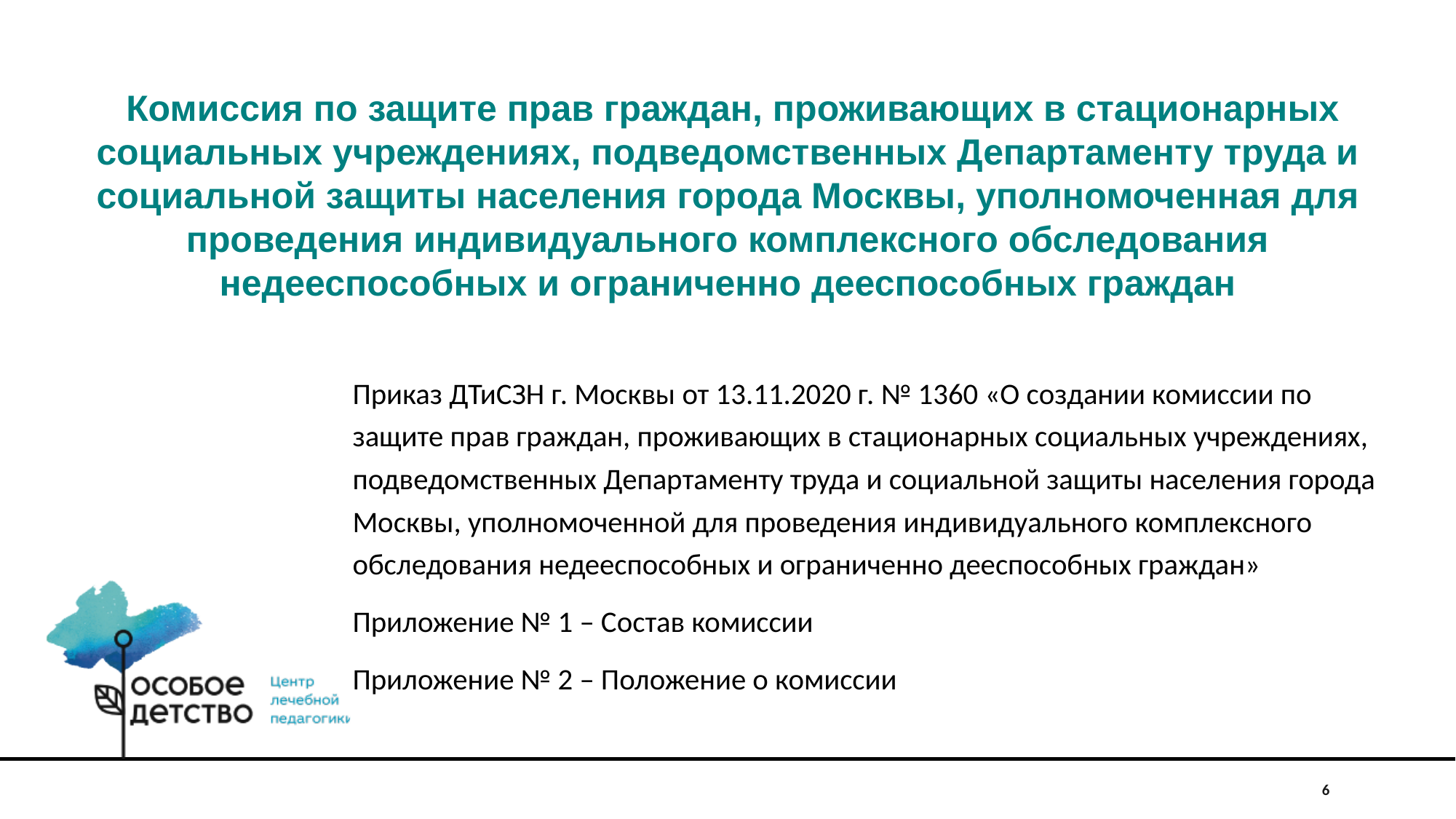

Комиссия по защите прав граждан, проживающих в стационарных социальных учреждениях, подведомственных Департаменту труда и социальной защиты населения города Москвы, уполномоченная для проведения индивидуального комплексного обследования недееспособных и ограниченно дееспособных граждан

Приказ ДТиСЗН г. Москвы от 13.11.2020 г. № 1360 «О создании комиссии по защите прав граждан, проживающих в стационарных социальных учреждениях, подведомственных Департаменту труда и социальной защиты населения города Москвы, уполномоченной для проведения индивидуального комплексного обследования недееспособных и ограниченно дееспособных граждан»
Приложение № 1 – Состав комиссии
Приложение № 2 – Положение о комиссии
6